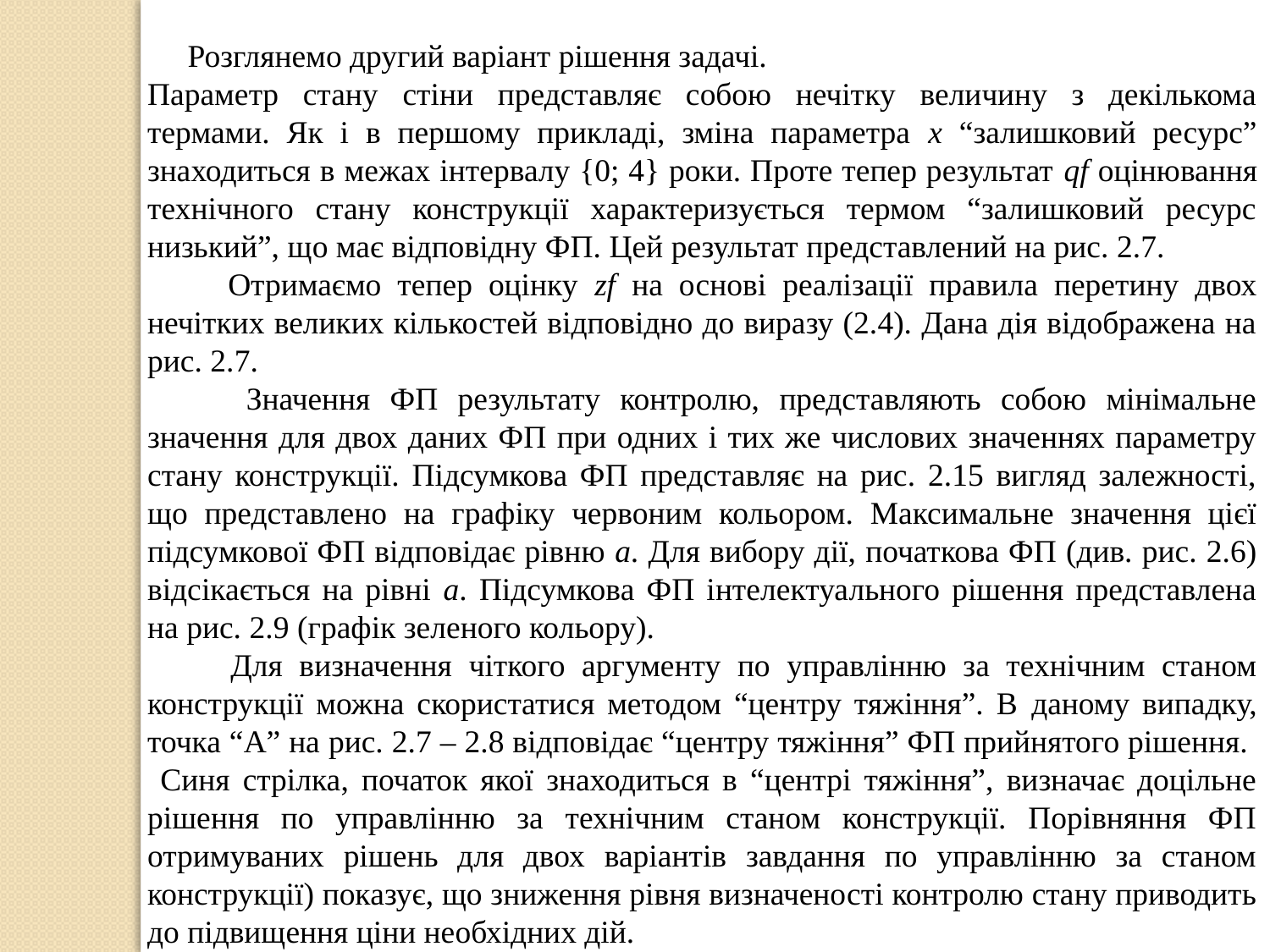

Розглянемо другий варіант рішення задачі.
Параметр стану стіни представляє собою нечітку величину з декількома термами. Як і в першому прикладі, зміна параметра x “залишковий ресурс” знаходиться в межах інтервалу {0; 4} роки. Проте тепер результат qf оцінювання технічного стану конструкції характеризується термом “залишковий ресурс низький”, що має відповідну ФП. Цей результат представлений на рис. 2.7.
     Отримаємо тепер оцінку zf на основі реалізації правила перетину двох нечітких великих кількостей відповідно до виразу (2.4). Дана дія відображена на рис. 2.7.
     Значення ФП результату контролю, представляють собою мінімальне значення для двох даних ФП при одних і тих же числових значеннях параметру стану конструкції. Підсумкова ФП представляє на рис. 2.15 вигляд залежності, що представлено на графіку червоним кольором. Максимальне значення цієї підсумкової ФП відповідає рівню а. Для вибору дії, початкова ФП (див. рис. 2.6) відсікається на рівні а. Підсумкова ФП інтелектуального рішення представлена на рис. 2.9 (графік зеленого кольору).
     Для визначення чіткого аргументу по управлінню за технічним станом конструкції можна скористатися методом “центру тяжіння”. В даному випадку, точка “А” на рис. 2.7 – 2.8 відповідає “центру тяжіння” ФП прийнятого рішення.   Синя стрілка, початок якої знаходиться в “центрі тяжіння”, визначає доцільне рішення по управлінню за технічним станом конструкції. Порівняння ФП отримуваних рішень для двох варіантів завдання по управлінню за станом конструкції) показує, що зниження рівня визначеності контролю стану приводить до підвищення ціни необхідних дій.